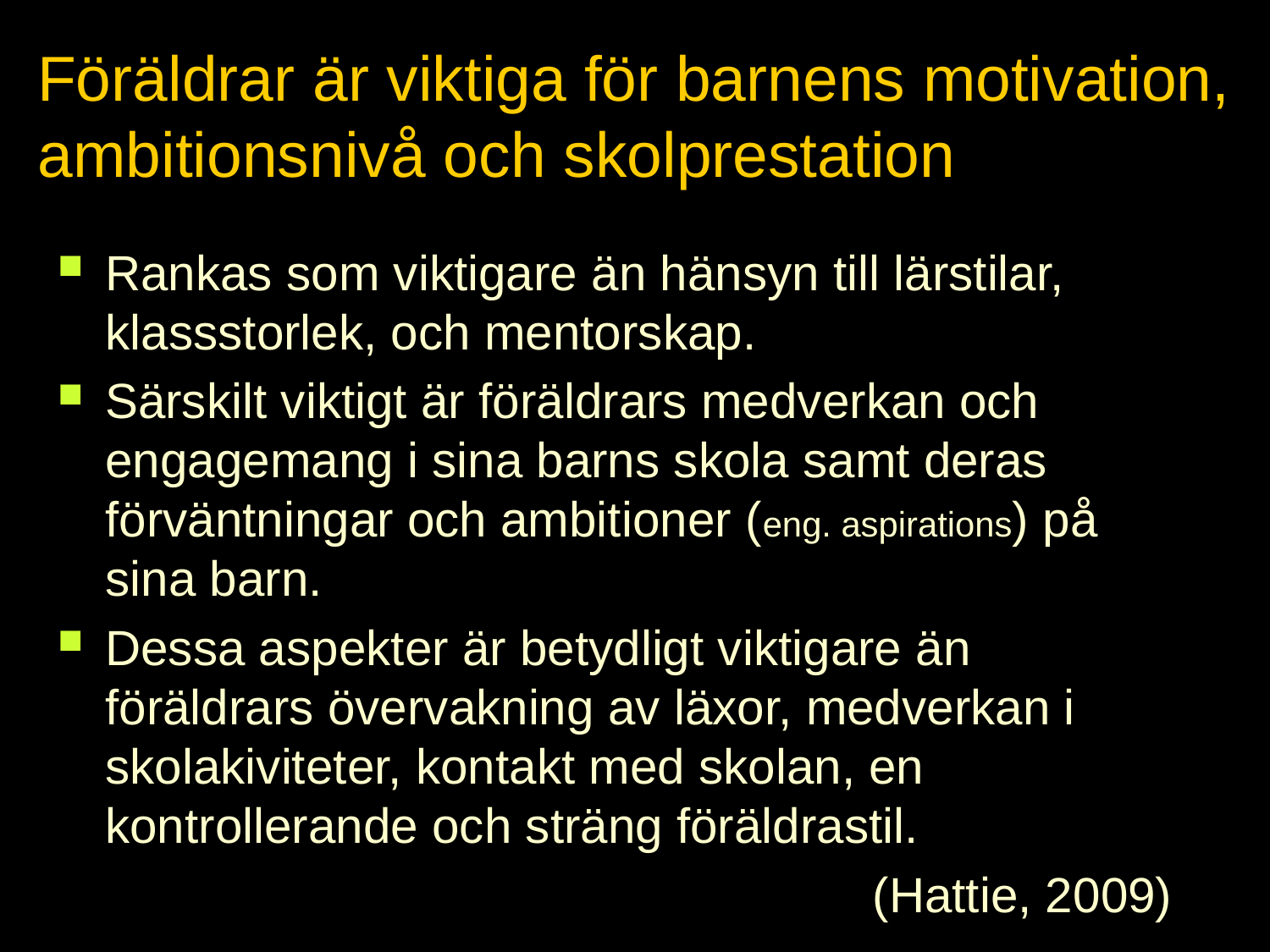

# Föräldrar är viktiga för barnens motivation, ambitionsnivå och skolprestation
Rankas som viktigare än hänsyn till lärstilar, klassstorlek, och mentorskap.
Särskilt viktigt är föräldrars medverkan och engagemang i sina barns skola samt deras förväntningar och ambitioner (eng. aspirations) på sina barn.
Dessa aspekter är betydligt viktigare än föräldrars övervakning av läxor, medverkan i skolakiviteter, kontakt med skolan, en kontrollerande och sträng föräldrastil.
(Hattie, 2009)